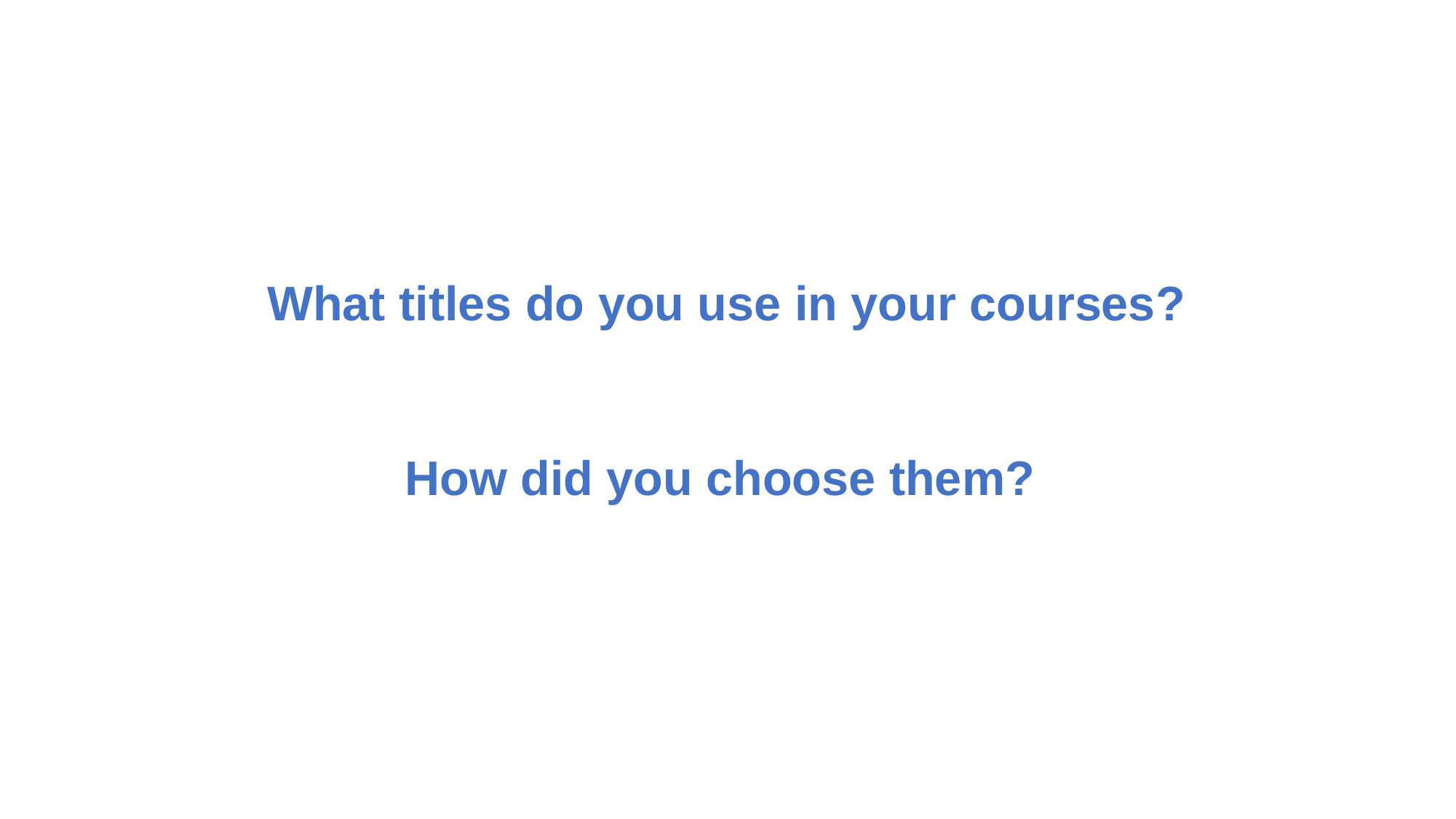

What titles do you use in your courses?

How did you choose them?